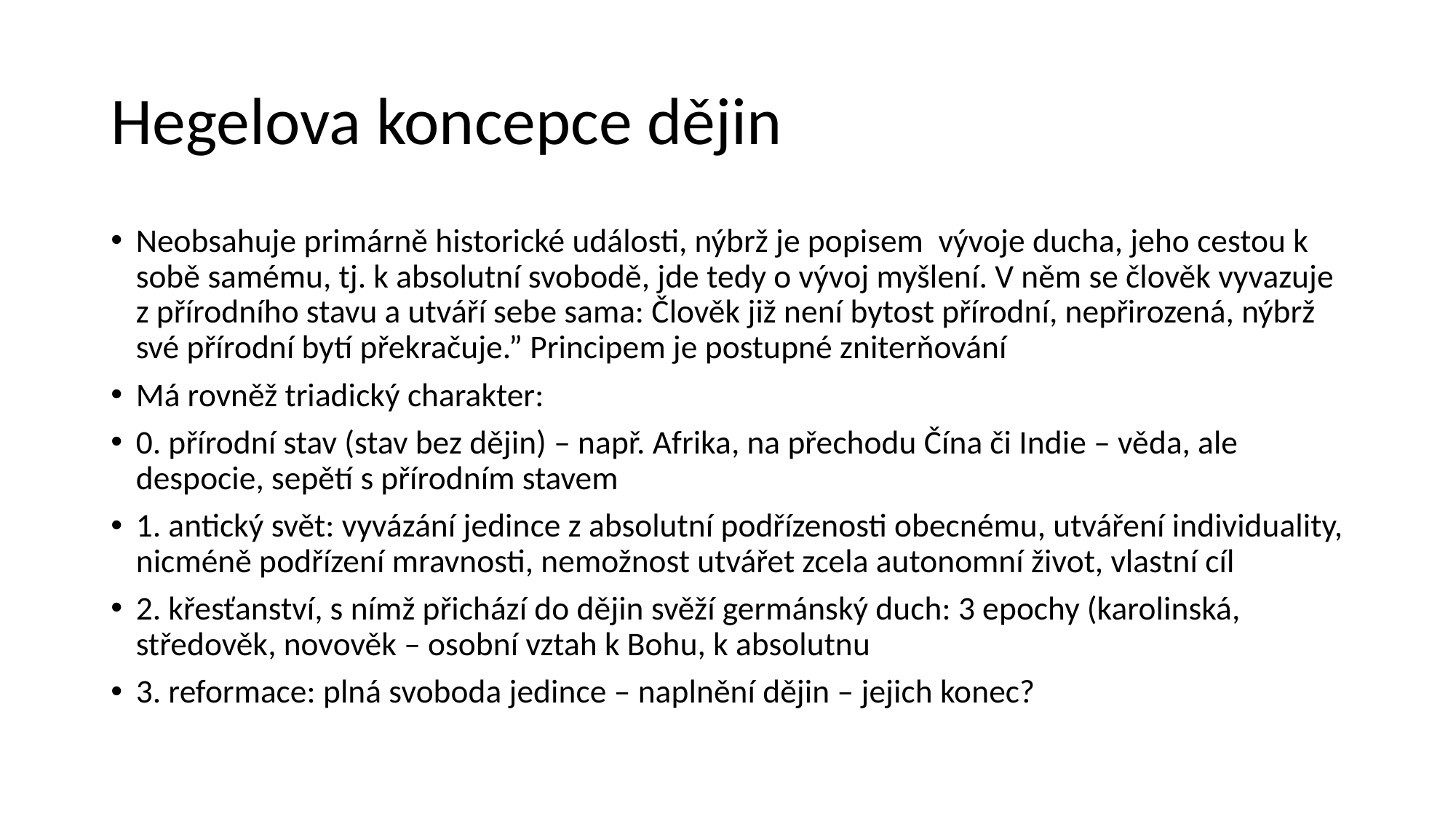

# Hegelova koncepce dějin
Neobsahuje primárně historické události, nýbrž je popisem  vývoje ducha, jeho cestou k sobě samému, tj. k absolutní svobodě, jde tedy o vývoj myšlení. V něm se člověk vyvazuje z přírodního stavu a utváří sebe sama: Člověk již není bytost přírodní, nepřirozená, nýbrž své přírodní bytí překračuje.” Principem je postupné zniterňování
Má rovněž triadický charakter:
0. přírodní stav (stav bez dějin) – např. Afrika, na přechodu Čína či Indie – věda, ale despocie, sepětí s přírodním stavem
1. antický svět: vyvázání jedince z absolutní podřízenosti obecnému, utváření individuality, nicméně podřízení mravnosti, nemožnost utvářet zcela autonomní život, vlastní cíl
2. křesťanství, s nímž přichází do dějin svěží germánský duch: 3 epochy (karolinská, středověk, novověk – osobní vztah k Bohu, k absolutnu
3. reformace: plná svoboda jedince – naplnění dějin – jejich konec?